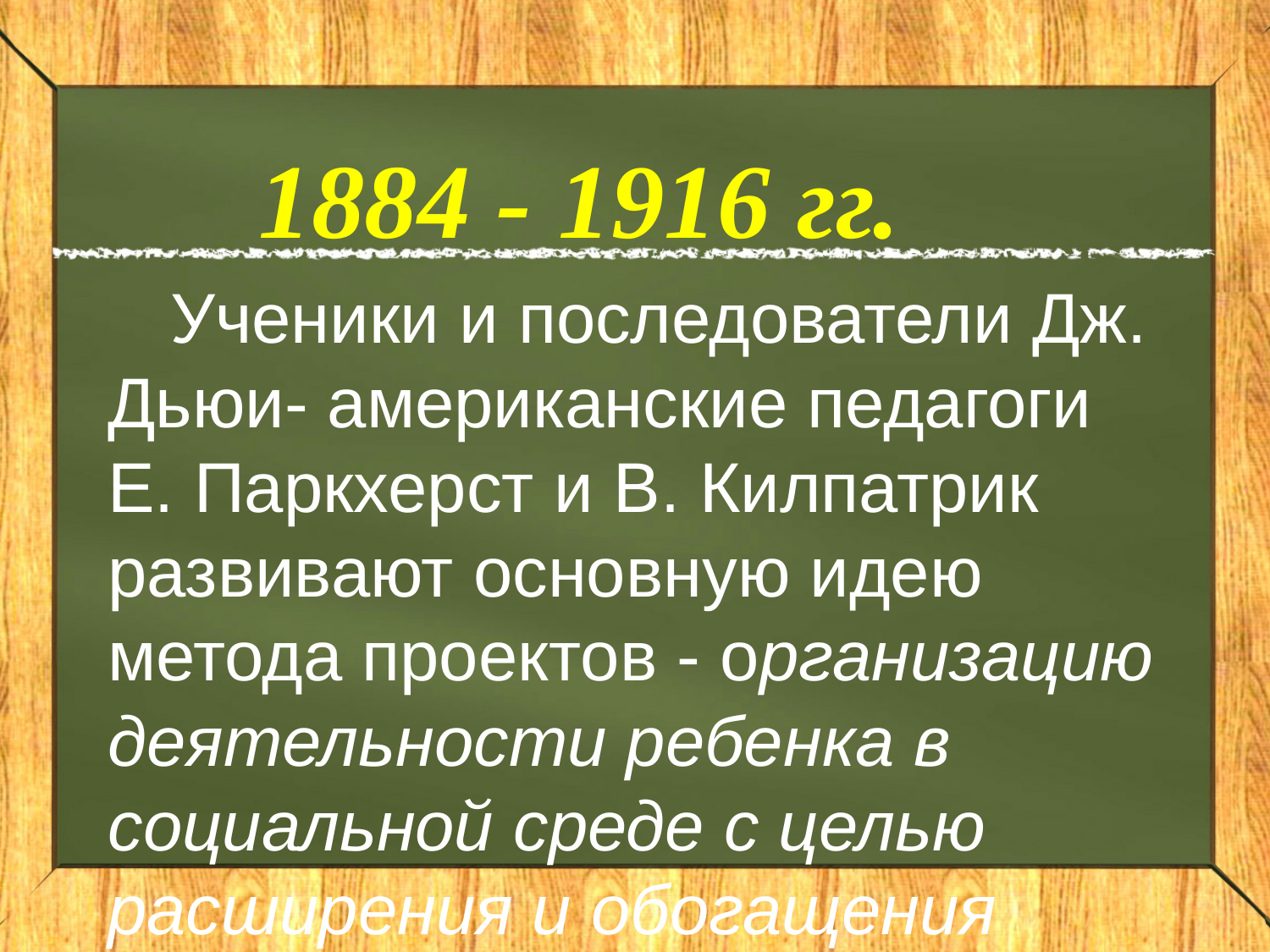

# 1884 - 1916 гг.
Ученики и последователи Дж. Дьюи- американские педагоги Е. Паркхерст и В. Килпатрик  развивают основную идею метода проектов - организацию деятельности ребенка в социальной среде с целью расширения и обогащения жизненного опыта учащихся.